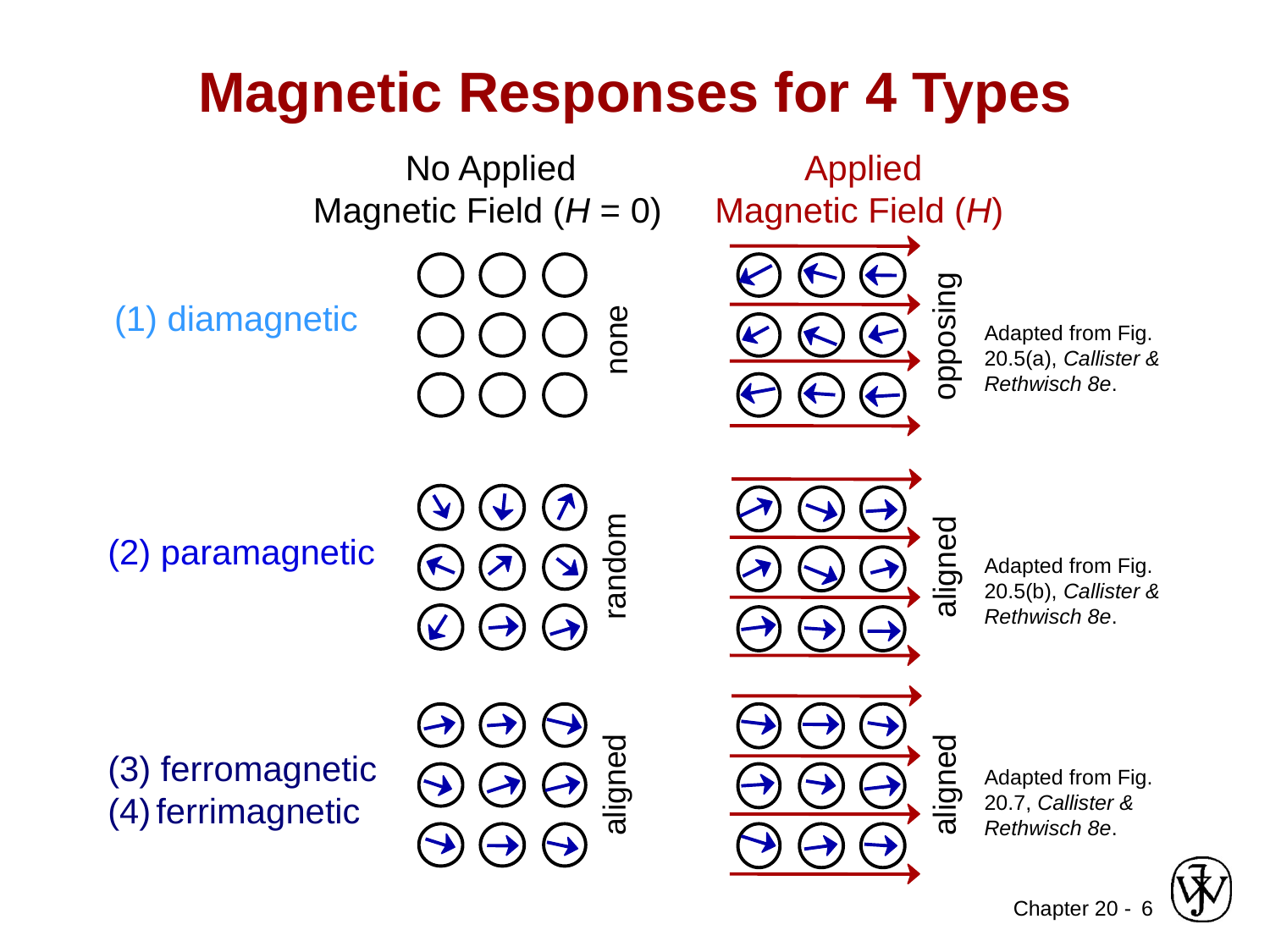

# Magnetic Responses for 4 Types
No Applied
Applied
Magnetic Field (H = 0)

Magnetic Field (H)

(1) diamagnetic

opposing
Adapted from Fig. 20.5(a), Callister & Rethwisch 8e.
none

(2) paramagnetic

random
aligned
Adapted from Fig. 20.5(b), Callister & Rethwisch 8e.

(3) ferromagnetic
(4) ferrimagnetic

Adapted from Fig. 20.7, Callister & Rethwisch 8e.
aligned
aligned

6